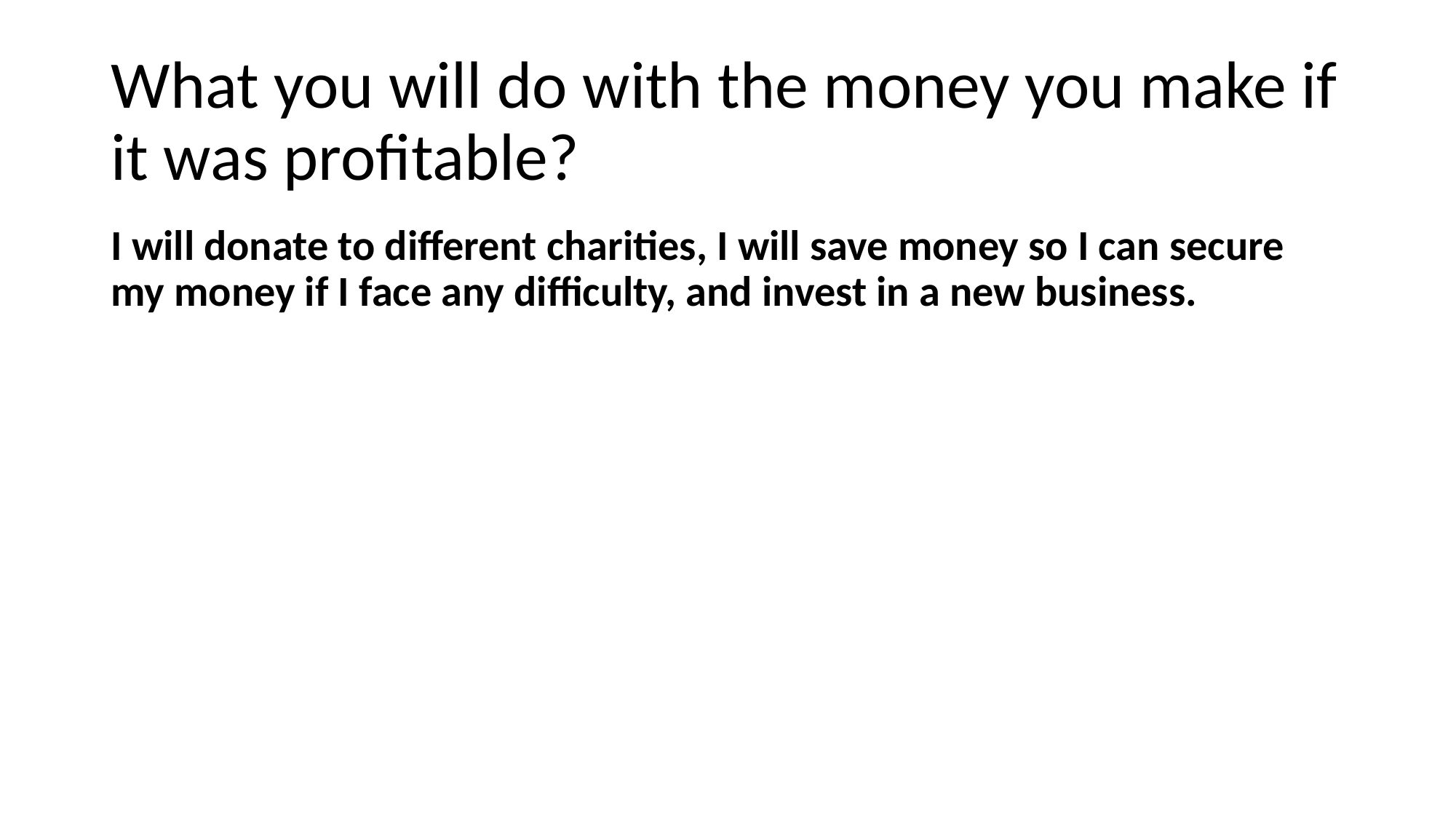

# What you will do with the money you make if it was profitable?
I will donate to different charities, I will save money so I can secure my money if I face any difficulty, and invest in a new business.